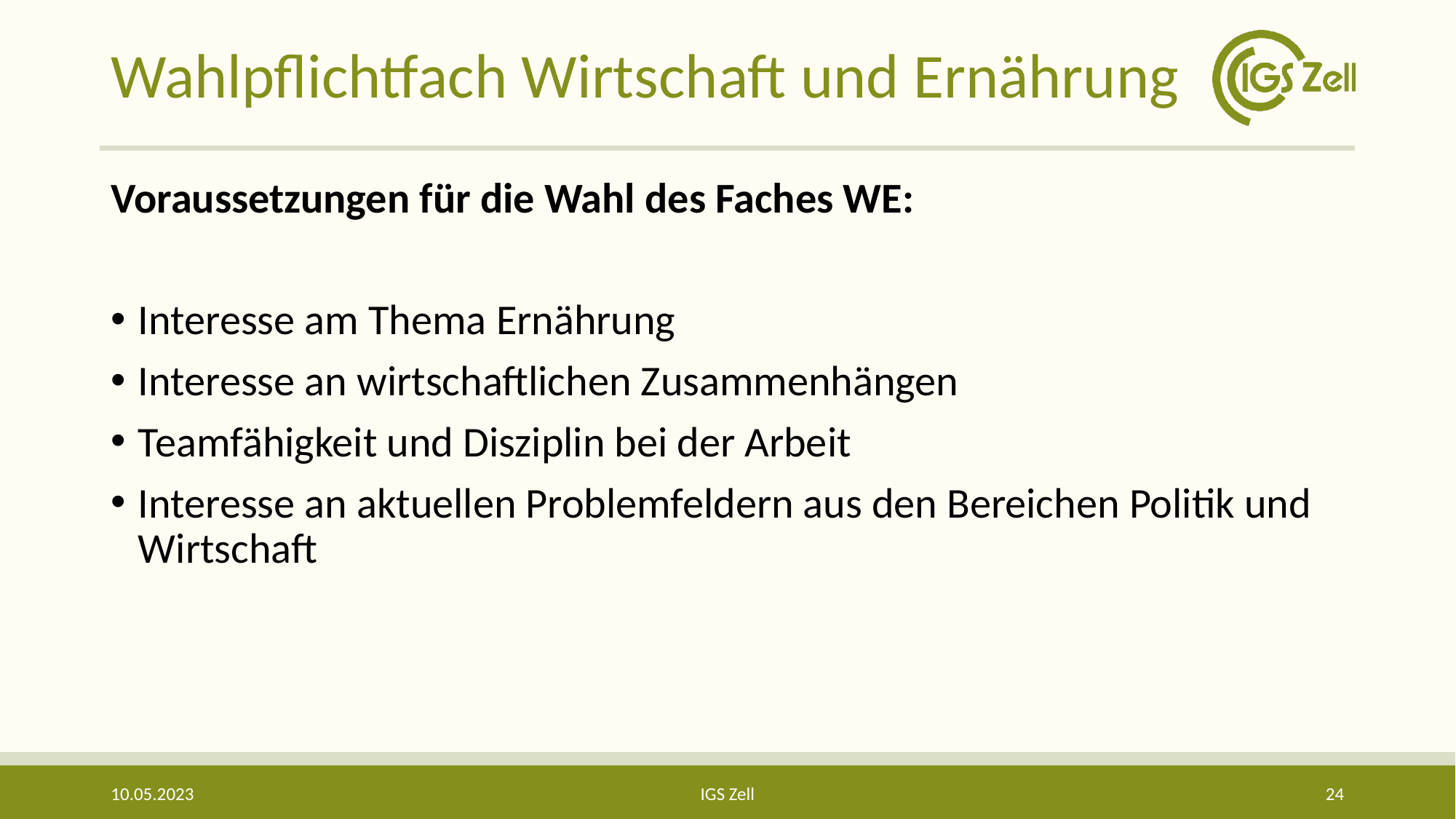

# Wahlpflichtfach Wirtschaft und Ernährung
Voraussetzungen für die Wahl des Faches WE:

Interesse am Thema Ernährung
Interesse an wirtschaftlichen Zusammenhängen
Teamfähigkeit und Disziplin bei der Arbeit
Interesse an aktuellen Problemfeldern aus den Bereichen Politik und Wirtschaft

10.05.2023
IGS Zell
24